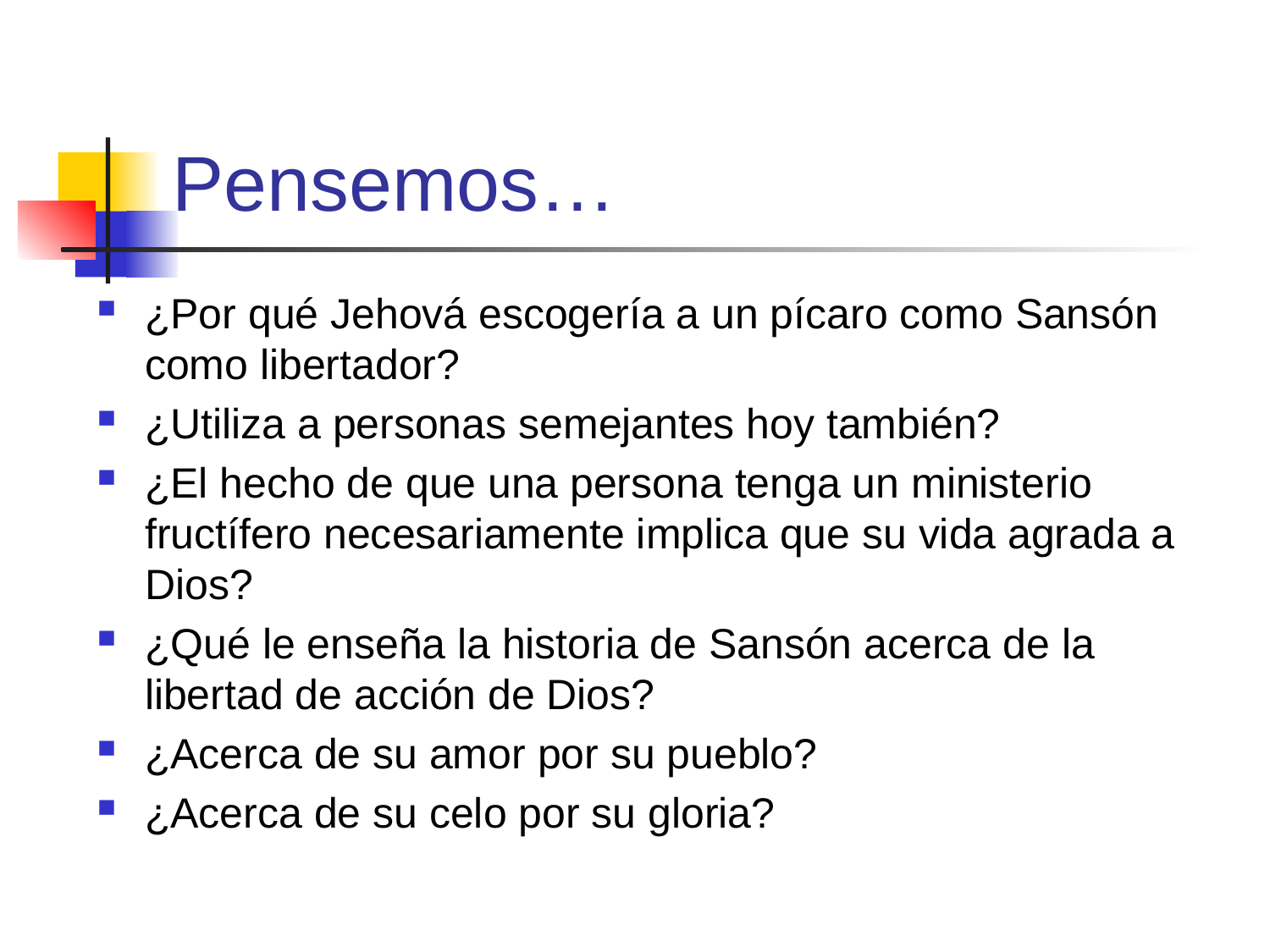

# Pensemos…
¿Por qué Jehová escogería a un pícaro como Sansón como libertador?
¿Utiliza a personas semejantes hoy también?
¿El hecho de que una persona tenga un ministerio fructífero necesariamente implica que su vida agrada a Dios?
¿Qué le enseña la historia de Sansón acerca de la libertad de acción de Dios?
¿Acerca de su amor por su pueblo?
¿Acerca de su celo por su gloria?